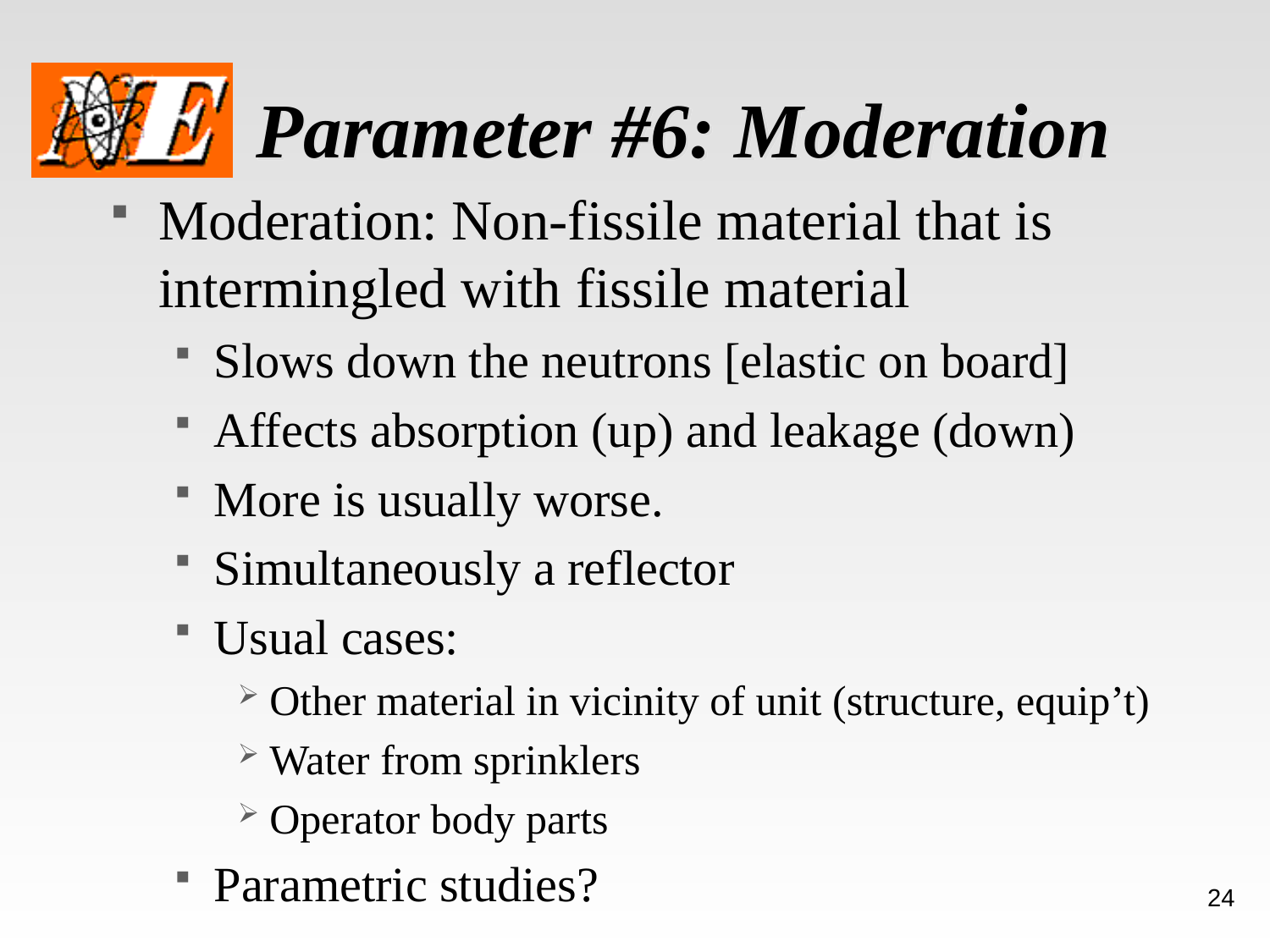

# Parameter #6: Moderation
Moderation: Non-fissile material that is intermingled with fissile material
Slows down the neutrons [elastic on board]
Affects absorption (up) and leakage (down)
More is usually worse.
Simultaneously a reflector
Usual cases:
Other material in vicinity of unit (structure, equip’t)
Water from sprinklers
Operator body parts
Parametric studies?
24